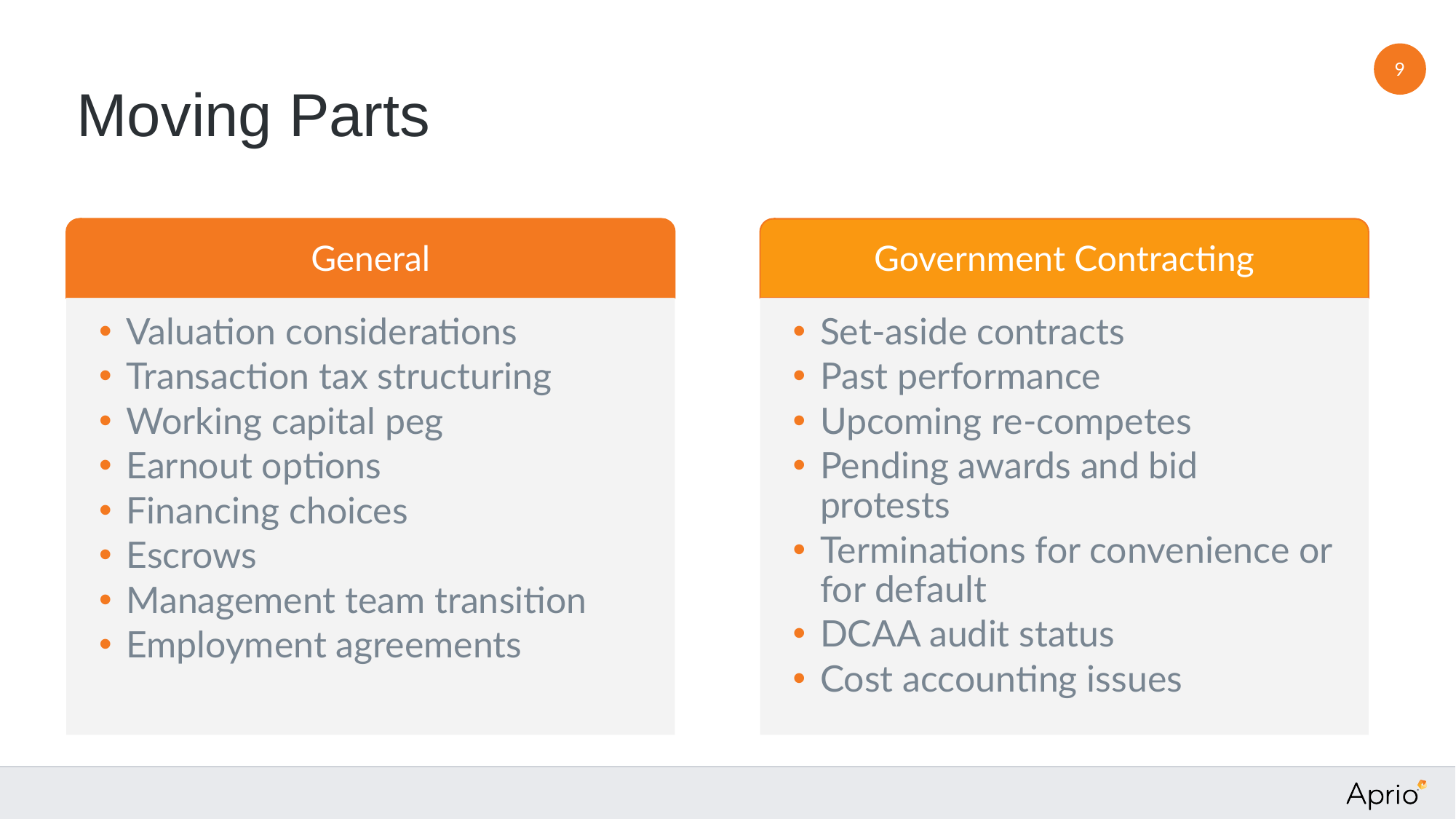

9
# Moving Parts
General
Valuation considerations
Transaction tax structuring
Working capital peg
Earnout options
Financing choices
Escrows
Management team transition
Employment agreements
Government Contracting
Set-aside contracts
Past performance
Upcoming re-competes
Pending awards and bid protests
Terminations for convenience or for default
DCAA audit status
Cost accounting issues